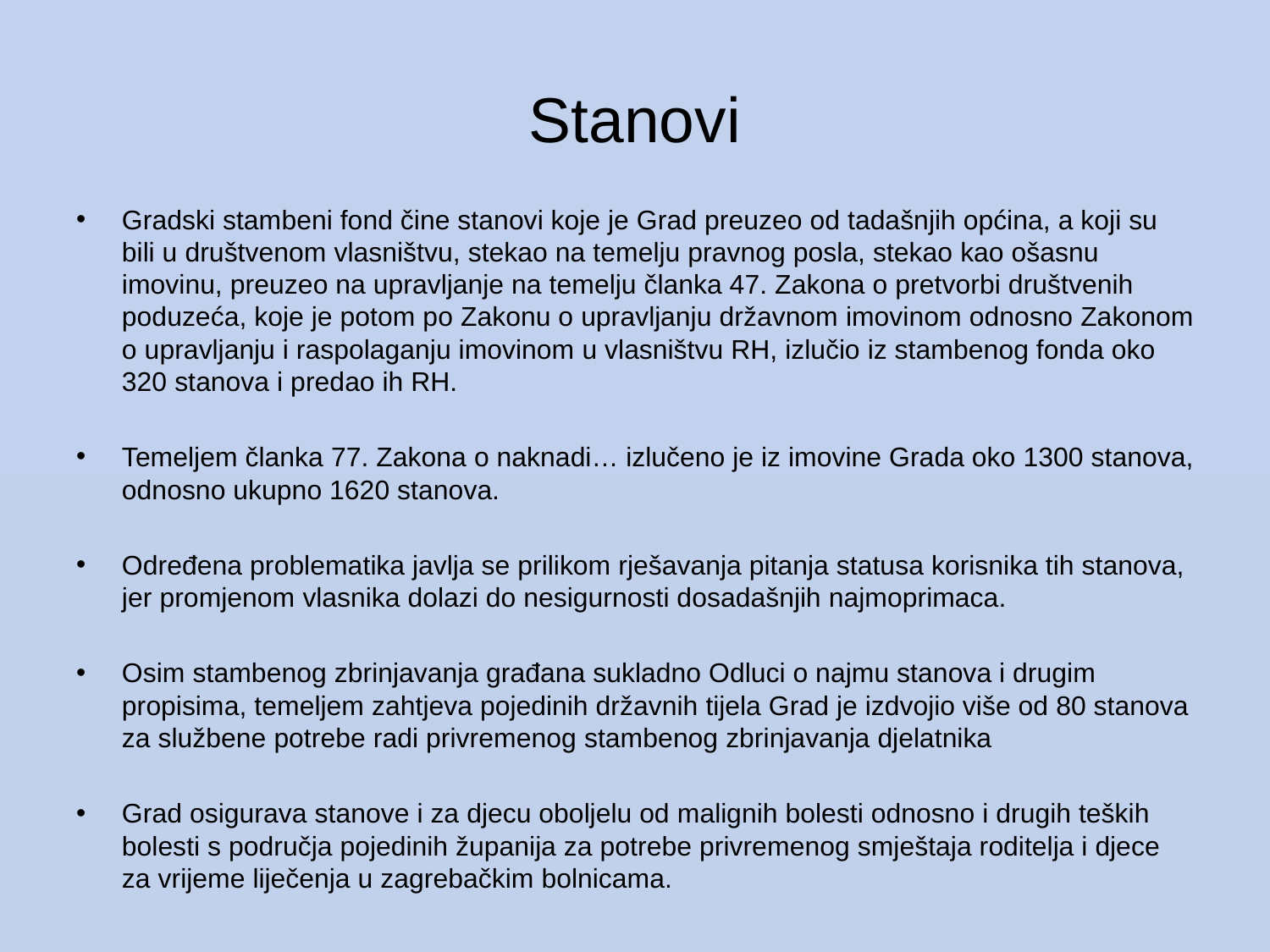

# Stanovi
Gradski stambeni fond čine stanovi koje je Grad preuzeo od tadašnjih općina, a koji su bili u društvenom vlasništvu, stekao na temelju pravnog posla, stekao kao ošasnu imovinu, preuzeo na upravljanje na temelju članka 47. Zakona o pretvorbi društvenih poduzeća, koje je potom po Zakonu o upravljanju državnom imovinom odnosno Zakonom o upravljanju i raspolaganju imovinom u vlasništvu RH, izlučio iz stambenog fonda oko 320 stanova i predao ih RH.

Temeljem članka 77. Zakona o naknadi… izlučeno je iz imovine Grada oko 1300 stanova, odnosno ukupno 1620 stanova.

Određena problematika javlja se prilikom rješavanja pitanja statusa korisnika tih stanova, jer promjenom vlasnika dolazi do nesigurnosti dosadašnjih najmoprimaca.

Osim stambenog zbrinjavanja građana sukladno Odluci o najmu stanova i drugim propisima, temeljem zahtjeva pojedinih državnih tijela Grad je izdvojio više od 80 stanova za službene potrebe radi privremenog stambenog zbrinjavanja djelatnika

Grad osigurava stanove i za djecu oboljelu od malignih bolesti odnosno i drugih teških bolesti s područja pojedinih županija za potrebe privremenog smještaja roditelja i djece za vrijeme liječenja u zagrebačkim bolnicama.